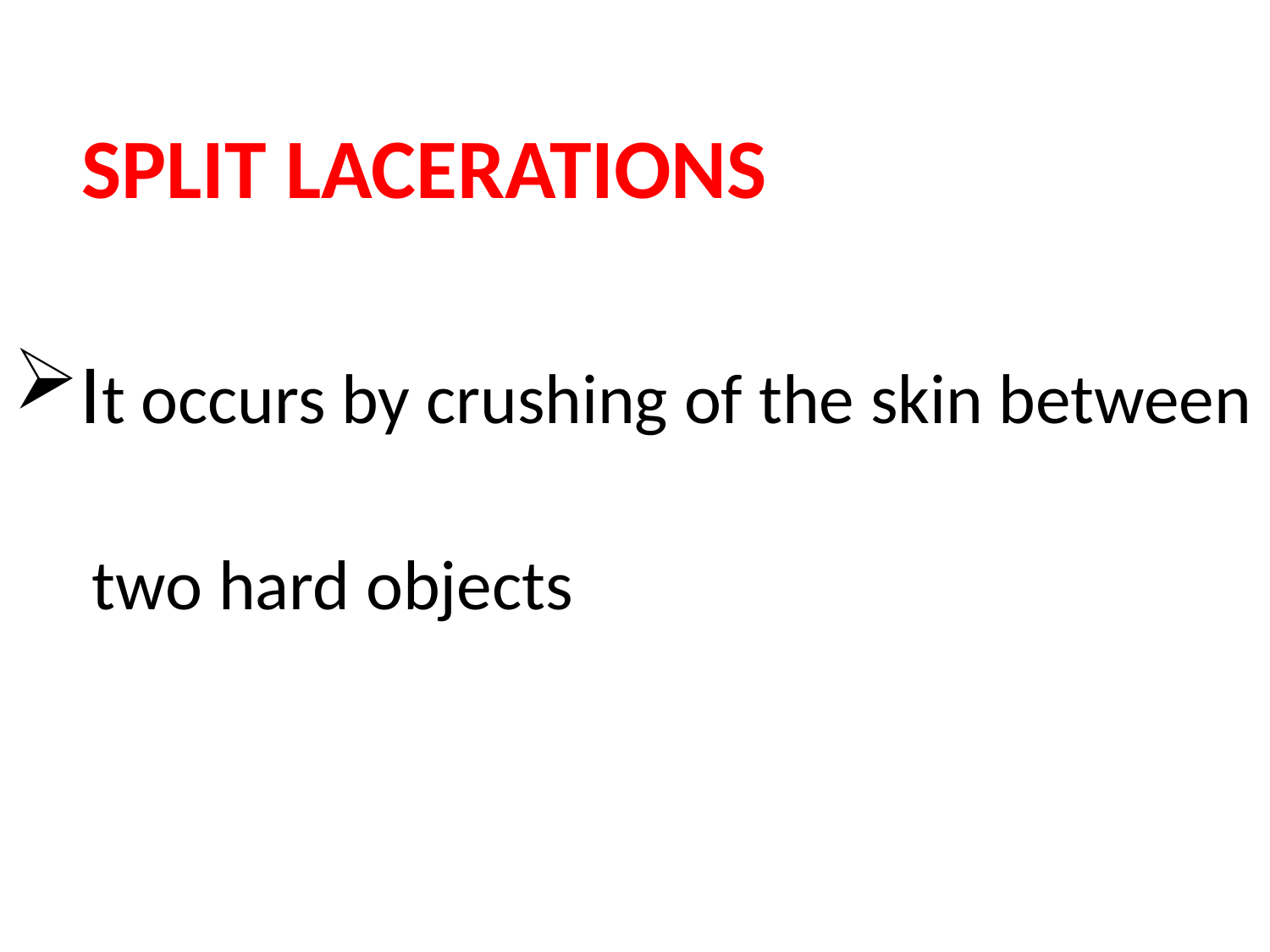

SPLIT LACERATIONS

It occurs by crushing of the skin between
     two hard objects